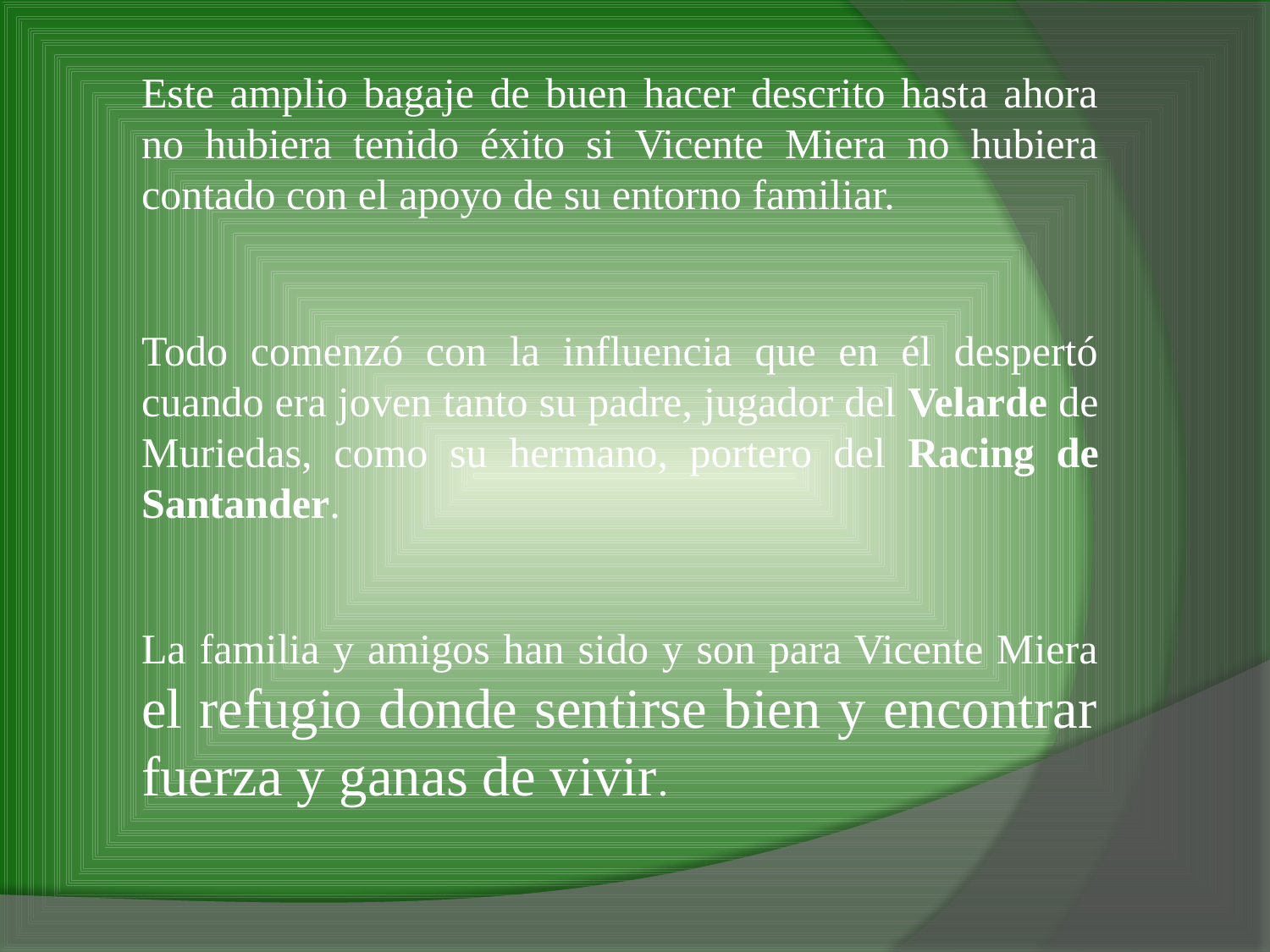

Este amplio bagaje de buen hacer descrito hasta ahora no hubiera tenido éxito si Vicente Miera no hubiera contado con el apoyo de su entorno familiar.

Todo comenzó con la influencia que en él despertó cuando era joven tanto su padre, jugador del Velarde de Muriedas, como su hermano, portero del Racing de Santander.
La familia y amigos han sido y son para Vicente Miera el refugio donde sentirse bien y encontrar fuerza y ganas de vivir.